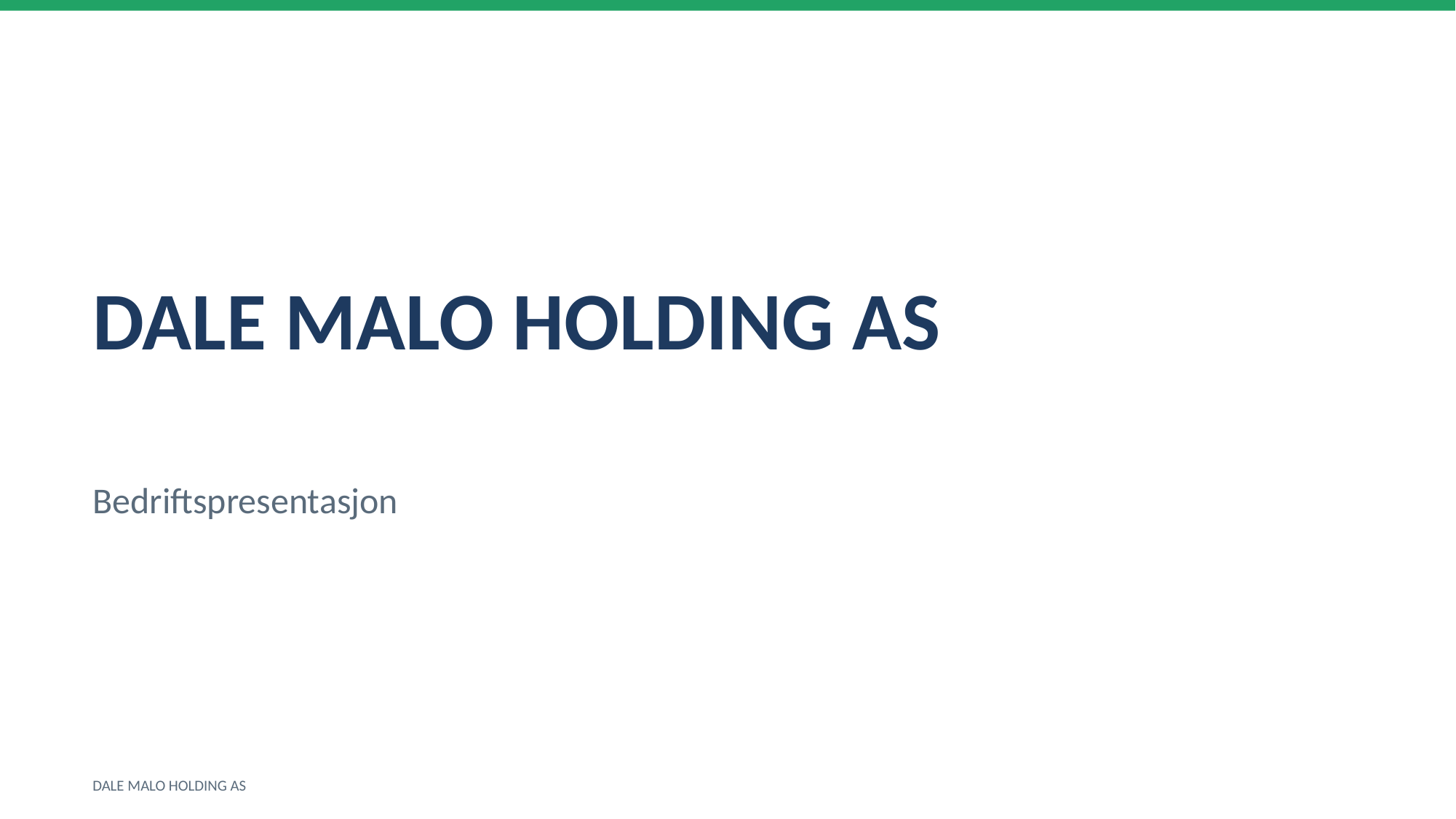

DALE MALO HOLDING AS
Bedriftspresentasjon
DALE MALO HOLDING AS